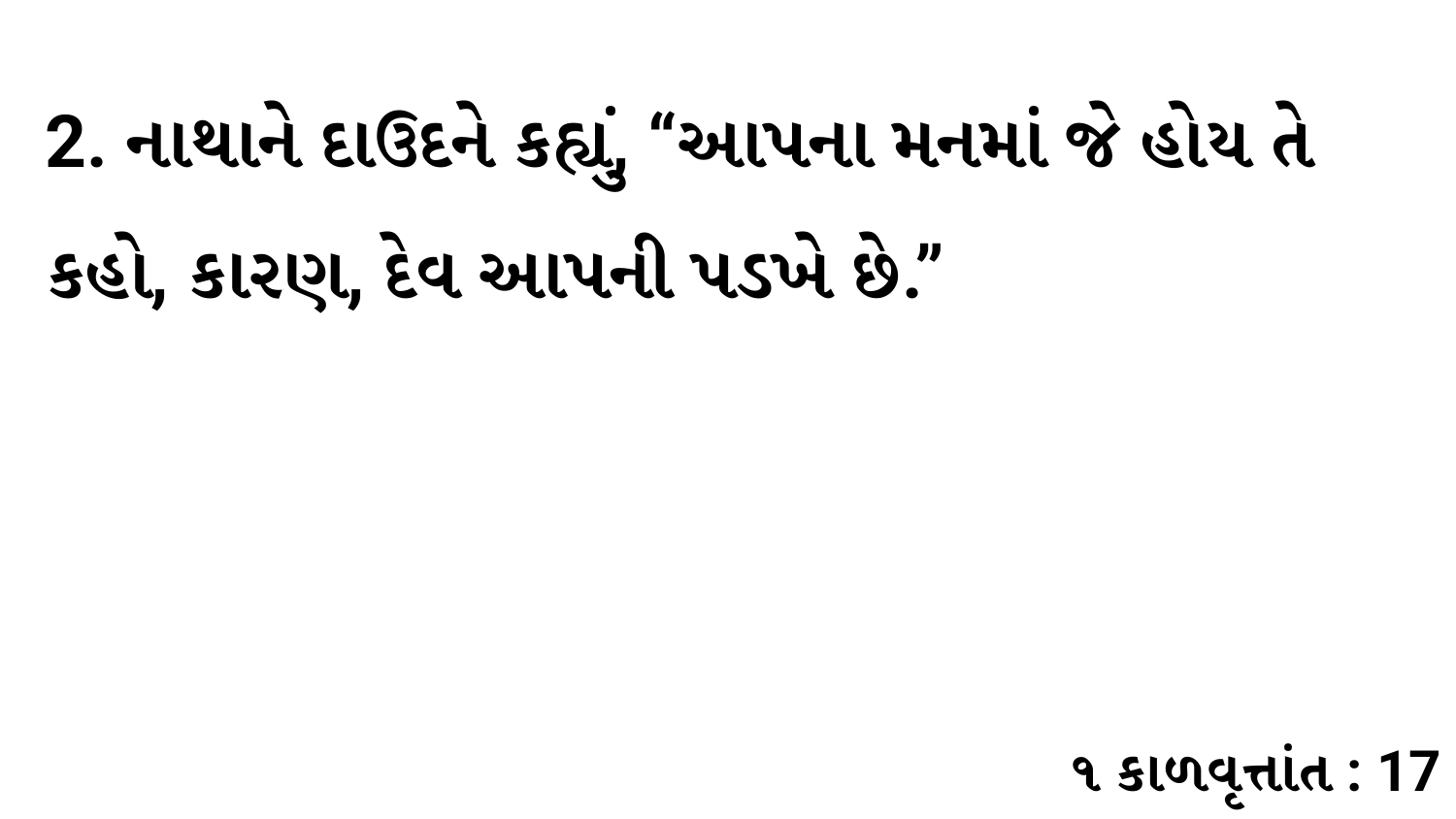

2. નાથાને દાઉદને કહ્યું, “આપના મનમાં જે હોય તે કહો, કારણ, દેવ આપની પડખે છે.”
૧ કાળવૃત્તાંત : 17